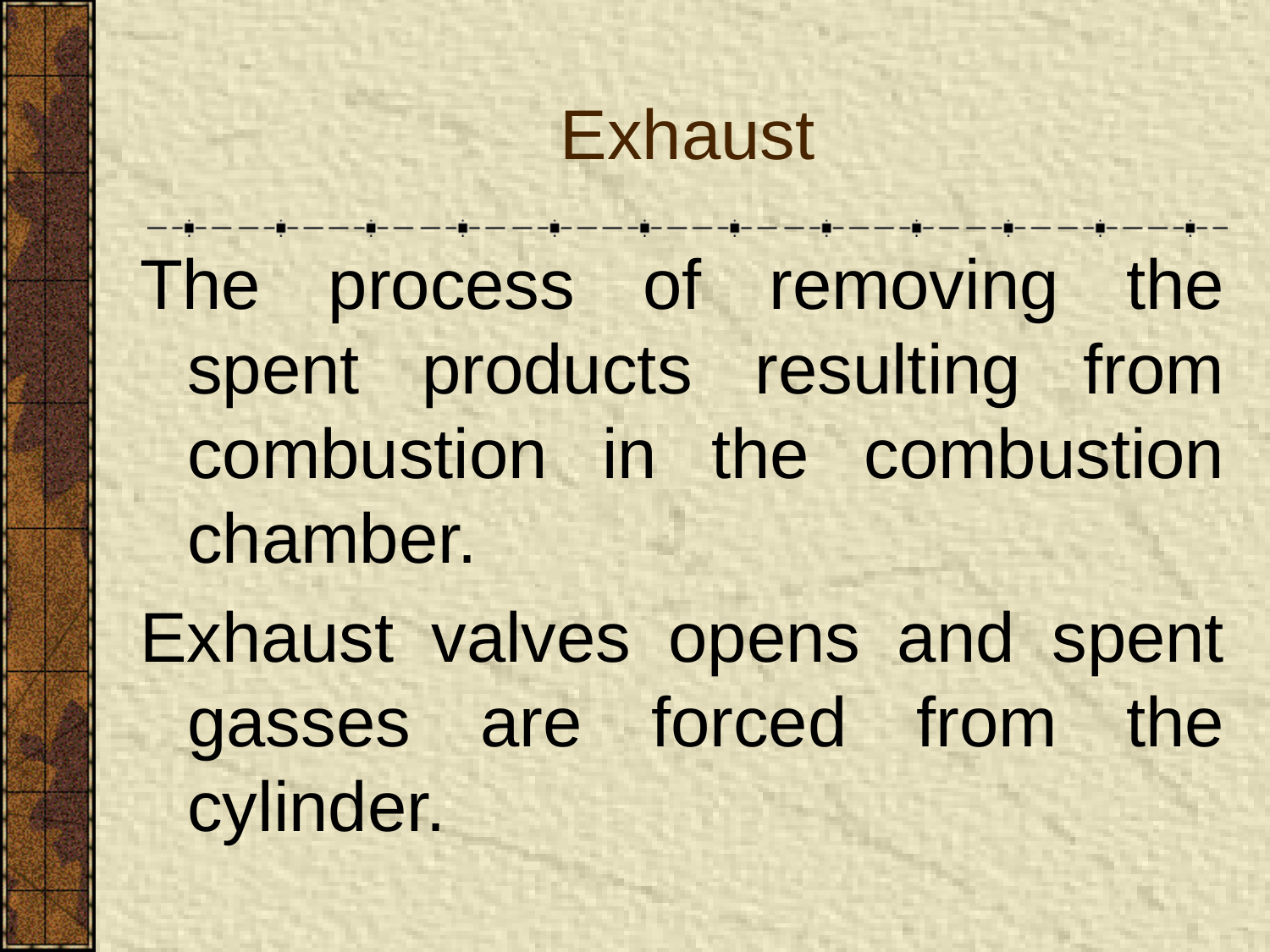

Exhaust
The process of removing the spent products resulting from combustion in the combustion chamber.
Exhaust valves opens and spent gasses are forced from the cylinder.